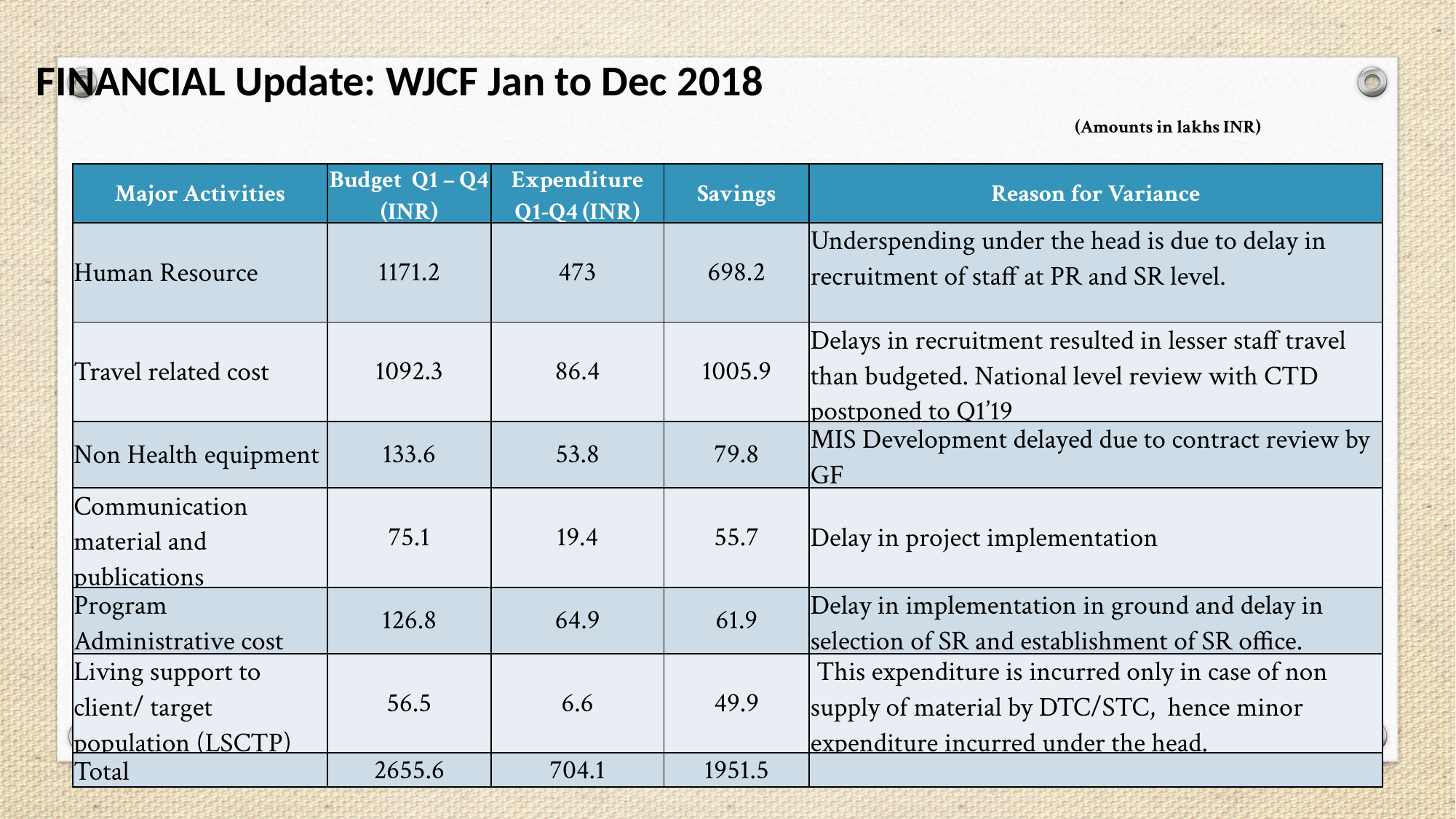

FINANCIAL Update: WJCF Jan to Dec 2018
(Amounts in lakhs INR)
| Major Activities | Budget Q1 – Q4 (INR) | Expenditure Q1-Q4 (INR) | Savings | Reason for Variance |
| --- | --- | --- | --- | --- |
| Human Resource | 1171.2 | 473 | 698.2 | Underspending under the head is due to delay in recruitment of staff at PR and SR level. |
| Travel related cost | 1092.3 | 86.4 | 1005.9 | Delays in recruitment resulted in lesser staff travel than budgeted. National level review with CTD postponed to Q1’19 |
| Non Health equipment | 133.6 | 53.8 | 79.8 | MIS Development delayed due to contract review by GF |
| Communication material and publications | 75.1 | 19.4 | 55.7 | Delay in project implementation |
| Program Administrative cost | 126.8 | 64.9 | 61.9 | Delay in implementation in ground and delay in selection of SR and establishment of SR office. |
| Living support to client/ target population (LSCTP) | 56.5 | 6.6 | 49.9 | This expenditure is incurred only in case of non supply of material by DTC/STC, hence minor expenditure incurred under the head. |
| Total | 2655.6 | 704.1 | 1951.5 |  |